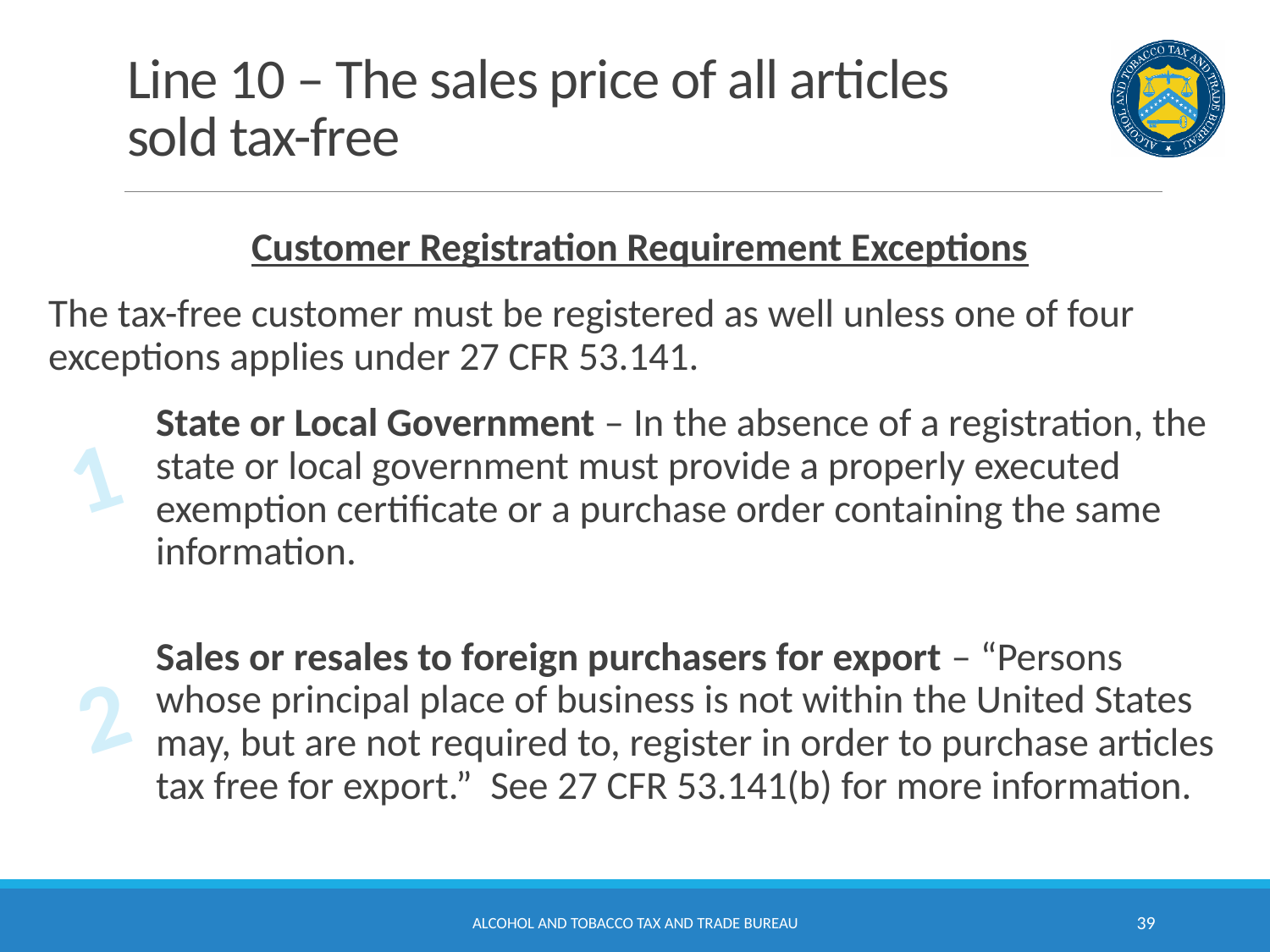

# Line 10 – The sales price of all articles sold tax-free
Customer Registration Requirement Exceptions
The tax-free customer must be registered as well unless one of four exceptions applies under 27 CFR 53.141.
State or Local Government – In the absence of a registration, the state or local government must provide a properly executed exemption certificate or a purchase order containing the same information.

Sales or resales to foreign purchasers for export – “Persons whose principal place of business is not within the United States may, but are not required to, register in order to purchase articles tax free for export.”  See 27 CFR 53.141(b) for more information.
1
2
Alcohol and Tobacco Tax and Trade Bureau
39